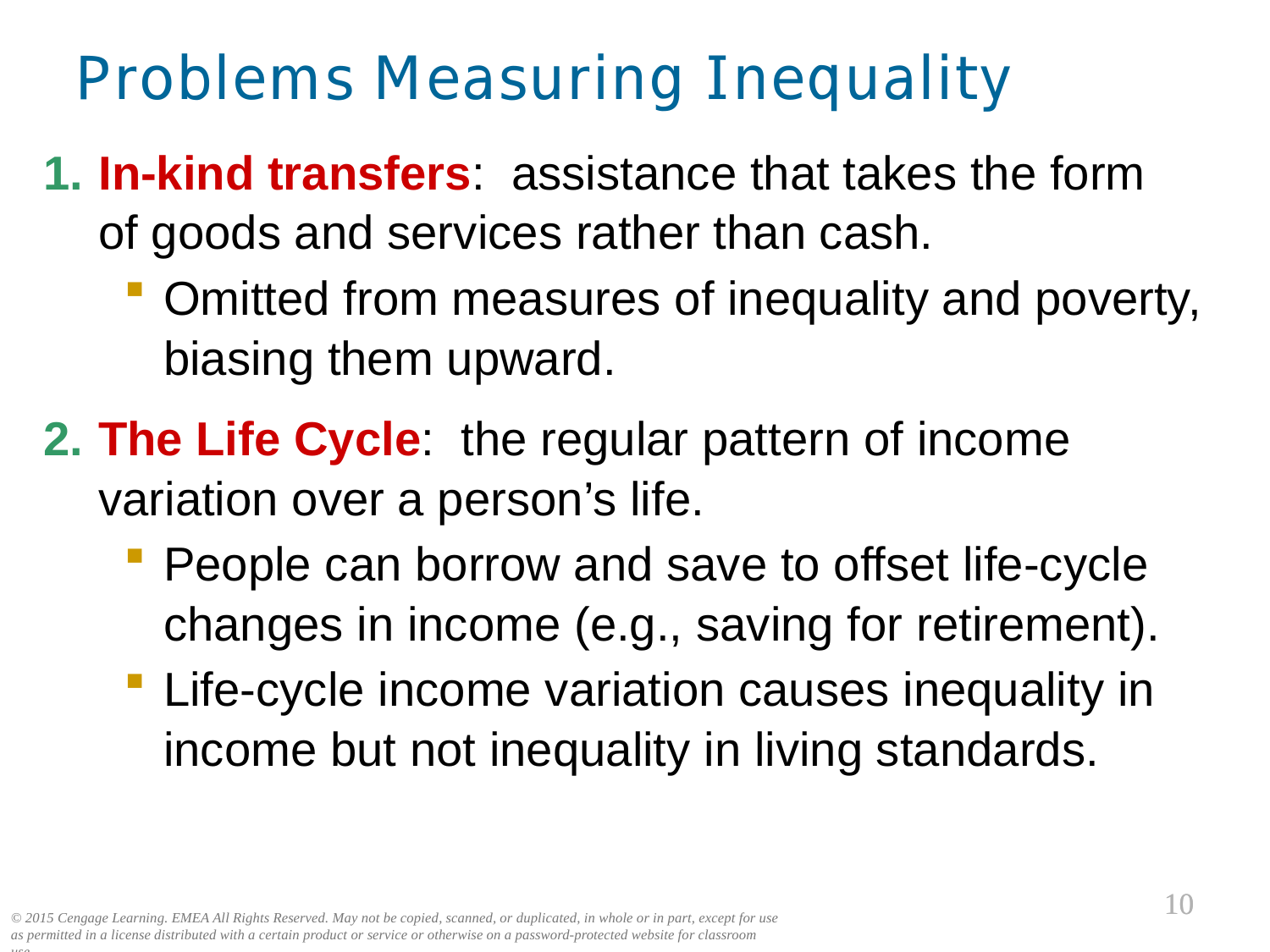

Problems Measuring Inequality
0
1.	In-kind transfers:  assistance that takes the form
of goods and services rather than cash.
Omitted from measures of inequality and poverty, biasing them upward.
2.	The Life Cycle:  the regular pattern of income variation over a person’s life.
People can borrow and save to offset life-cycle changes in income (e.g., saving for retirement).
Life-cycle income variation causes inequality in income but not inequality in living standards.